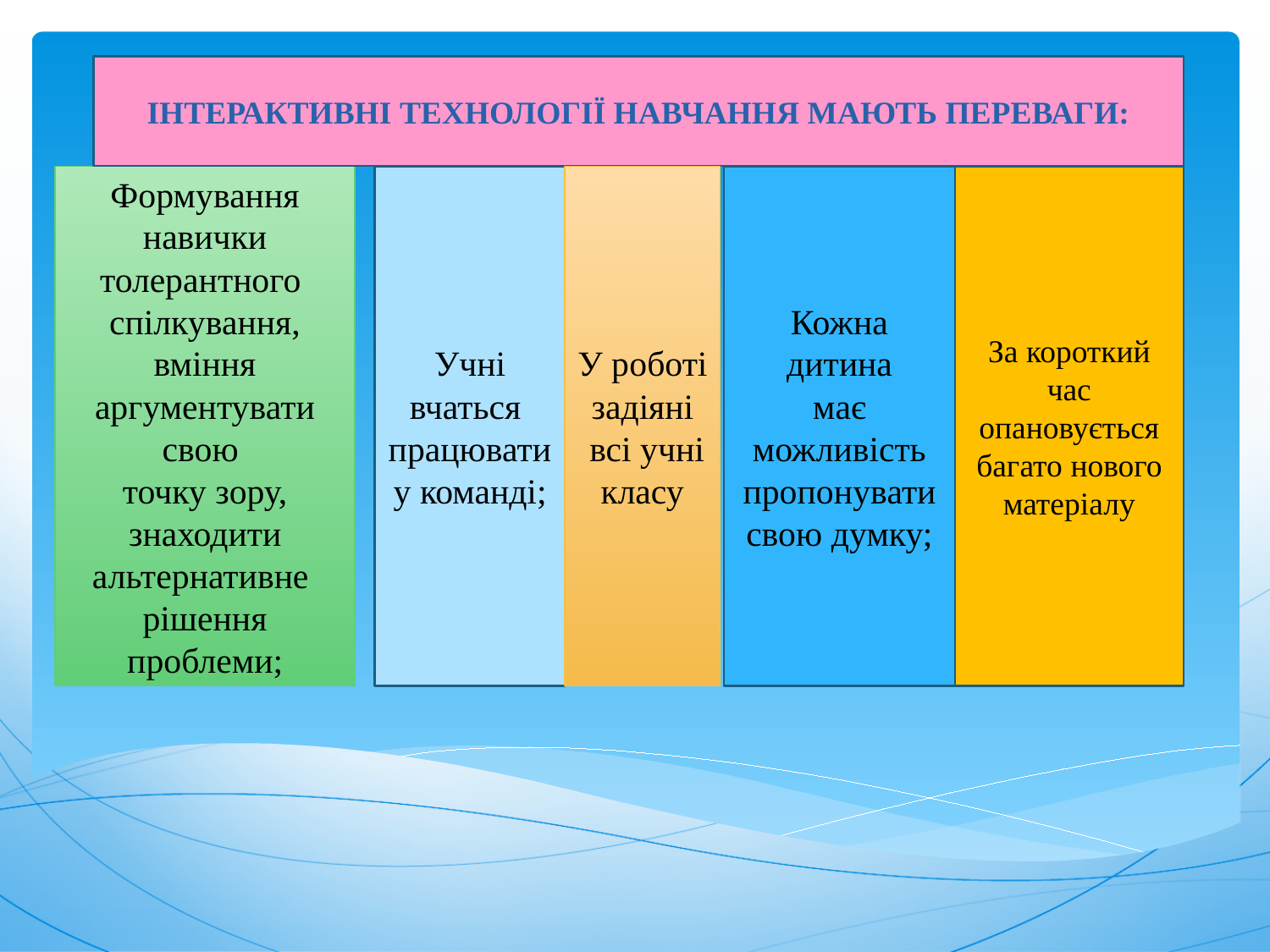

ІНТЕРАКТИВНІ ТЕХНОЛОГІЇ НАВЧАННЯ МАЮТЬ ПЕРЕВАГИ:
Формування навички толерантного
спілкування, вміння аргументувати свою
точку зору, знаходити альтернативне
рішення проблеми;
Учні вчаться
працювати у команді;
У роботі задіяні
 всі учні класу
Кожна дитина
має можливість
пропонувати свою думку;
За короткий час опановується багато нового матеріалу